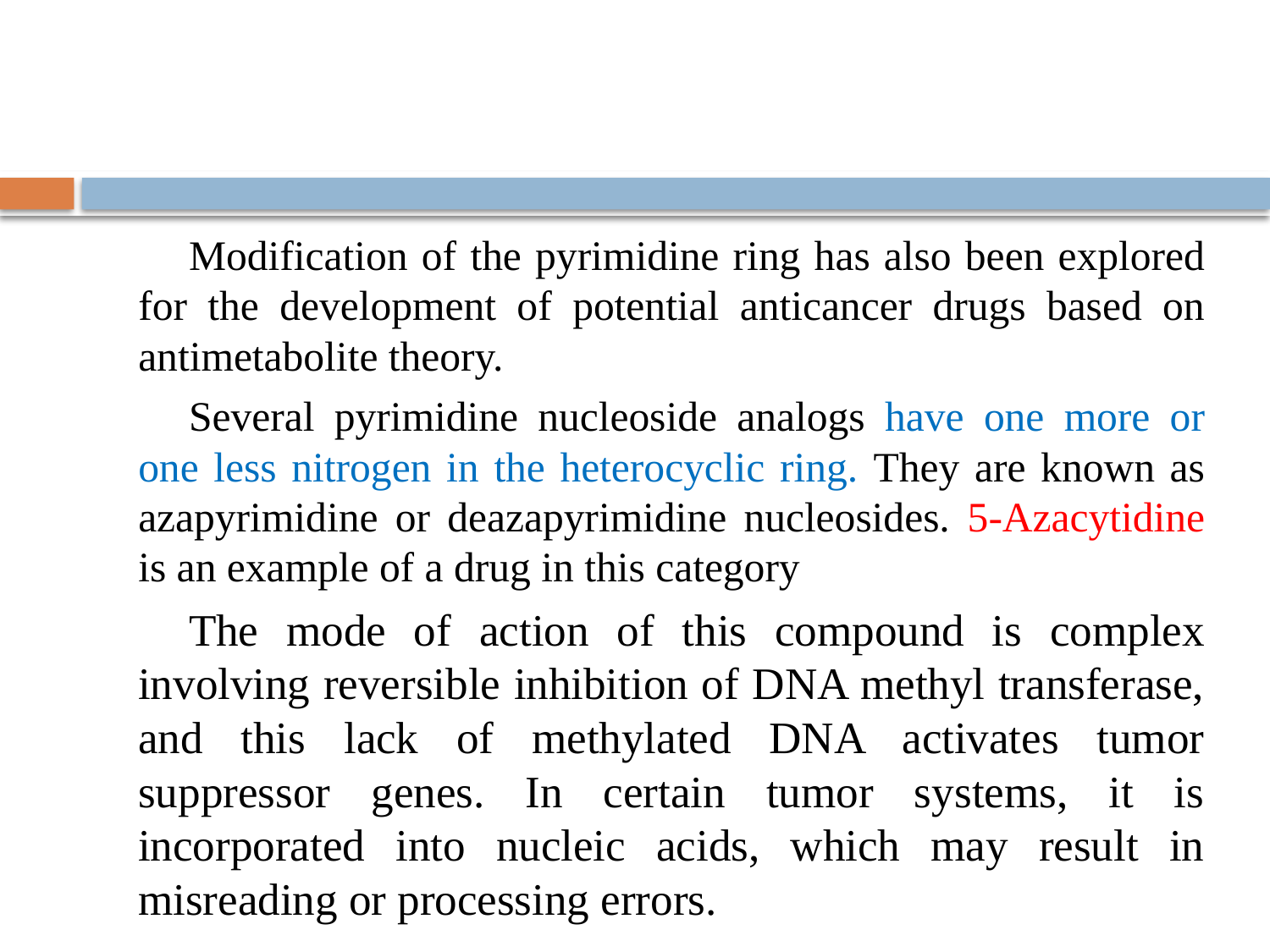

Modification of the pyrimidine ring has also been explored for the development of potential anticancer drugs based on antimetabolite theory.
Several pyrimidine nucleoside analogs have one more or one less nitrogen in the heterocyclic ring. They are known as azapyrimidine or deazapyrimidine nucleosides. 5-Azacytidine is an example of a drug in this category
The mode of action of this compound is complex involving reversible inhibition of DNA methyl transferase, and this lack of methylated DNA activates tumor suppressor genes. In certain tumor systems, it is incorporated into nucleic acids, which may result in misreading or processing errors.